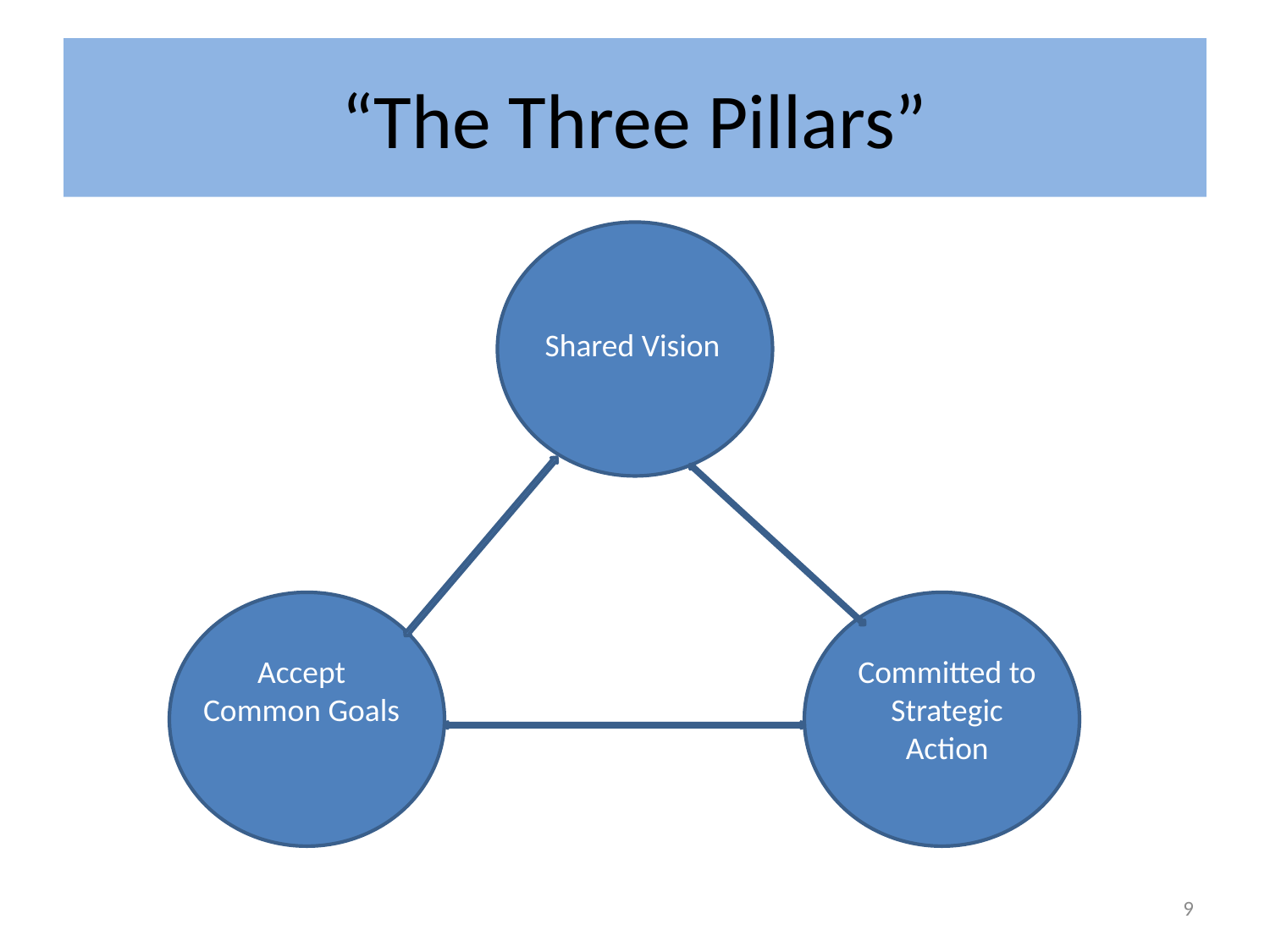

# “The Three Pillars”

Shared Vision

Accept Common Goals
Committed to Strategic Action

9